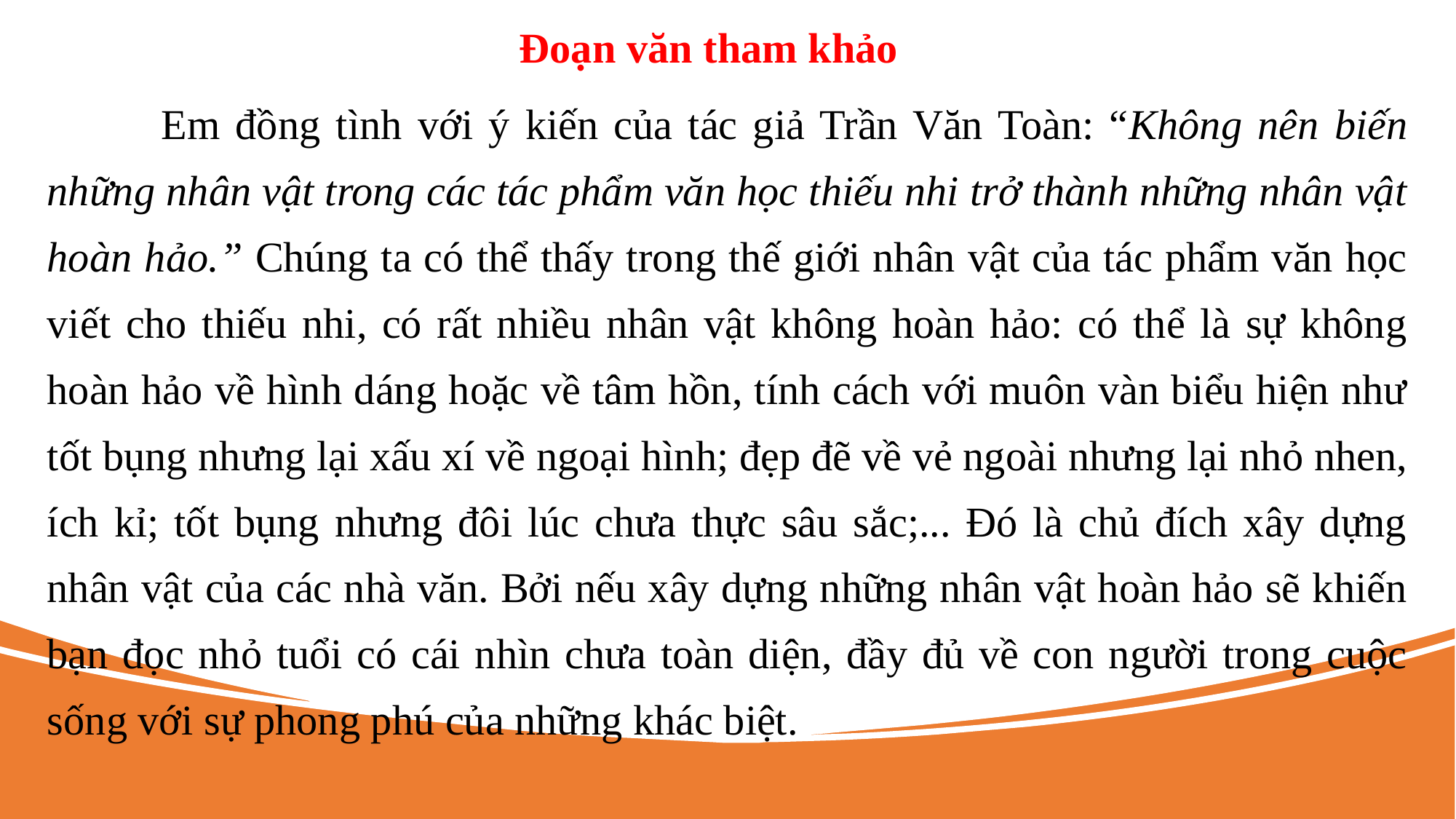

Đoạn văn tham khảo
 	Em đồng tình với ý kiến của tác giả Trần Văn Toàn: “Không nên biến những nhân vật trong các tác phẩm văn học thiếu nhi trở thành những nhân vật hoàn hảo.” Chúng ta có thể thấy trong thế giới nhân vật của tác phẩm văn học viết cho thiếu nhi, có rất nhiều nhân vật không hoàn hảo: có thể là sự không hoàn hảo về hình dáng hoặc về tâm hồn, tính cách với muôn vàn biểu hiện như tốt bụng nhưng lại xấu xí về ngoại hình; đẹp đẽ về vẻ ngoài nhưng lại nhỏ nhen, ích kỉ; tốt bụng nhưng đôi lúc chưa thực sâu sắc;... Đó là chủ đích xây dựng nhân vật của các nhà văn. Bởi nếu xây dựng những nhân vật hoàn hảo sẽ khiến bạn đọc nhỏ tuổi có cái nhìn chưa toàn diện, đầy đủ về con người trong cuộc sống với sự phong phú của những khác biệt.